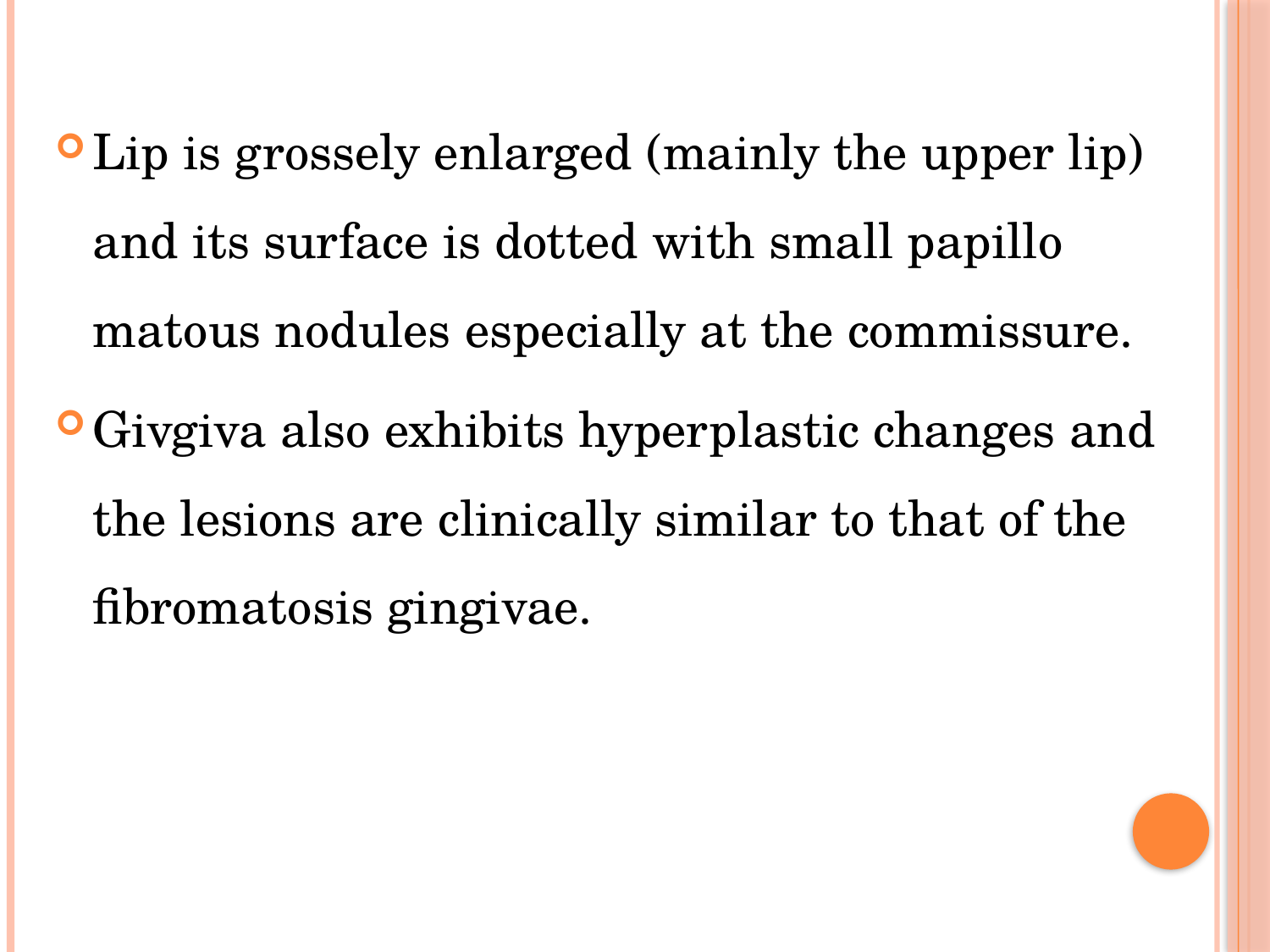

Lip is grossely enlarged (mainly the upper lip) and its surface is dotted with small papillo­matous nodules especially at the commissure.
Givgiva also exhibits hyperplastic changes and the lesions are clinically similar to that of the fibromatosis gingivae.